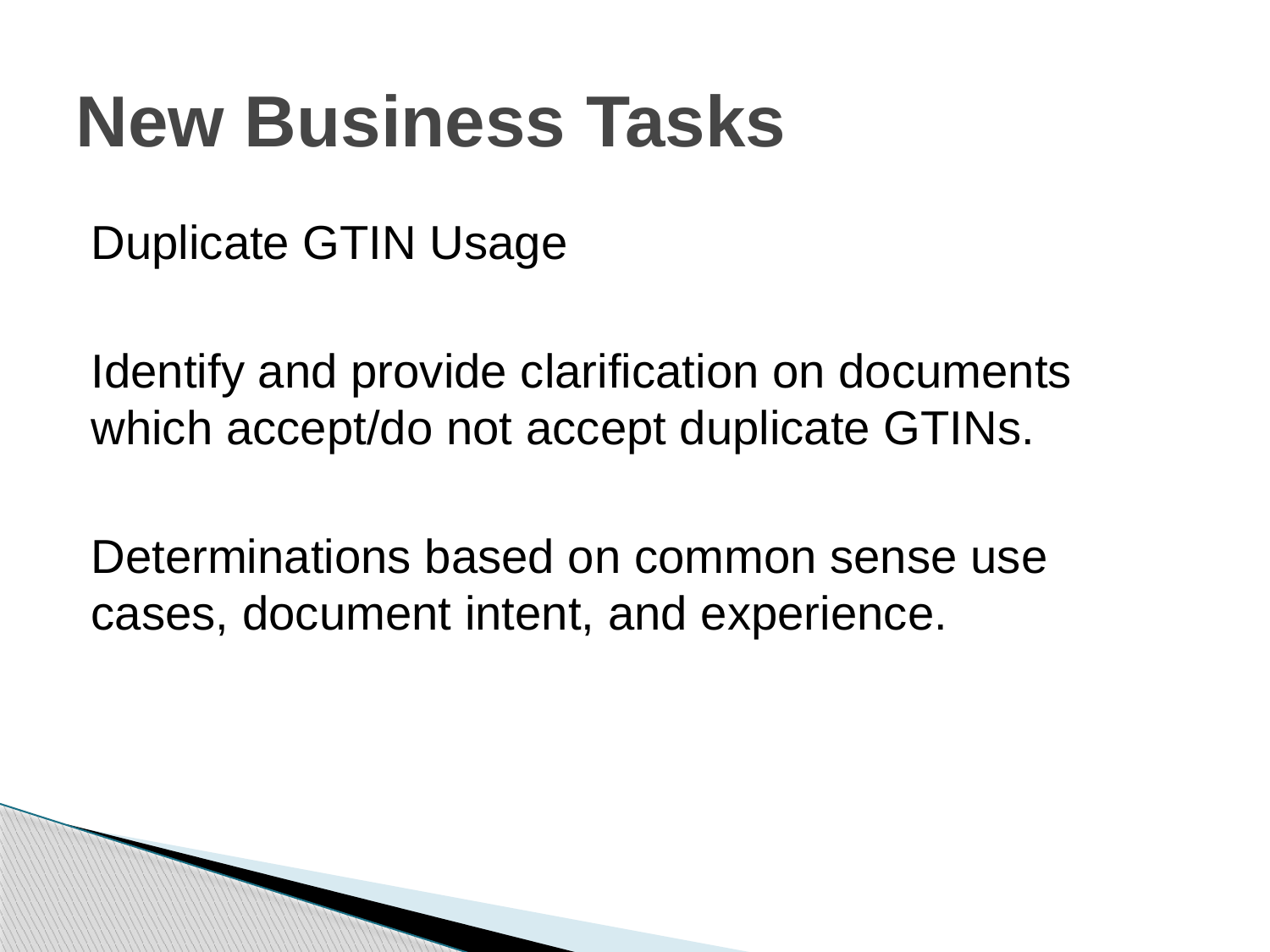

# New Business Tasks
Duplicate GTIN Usage

Identify and provide clarification on documents which accept/do not accept duplicate GTINs.

Determinations based on common sense use cases, document intent, and experience.